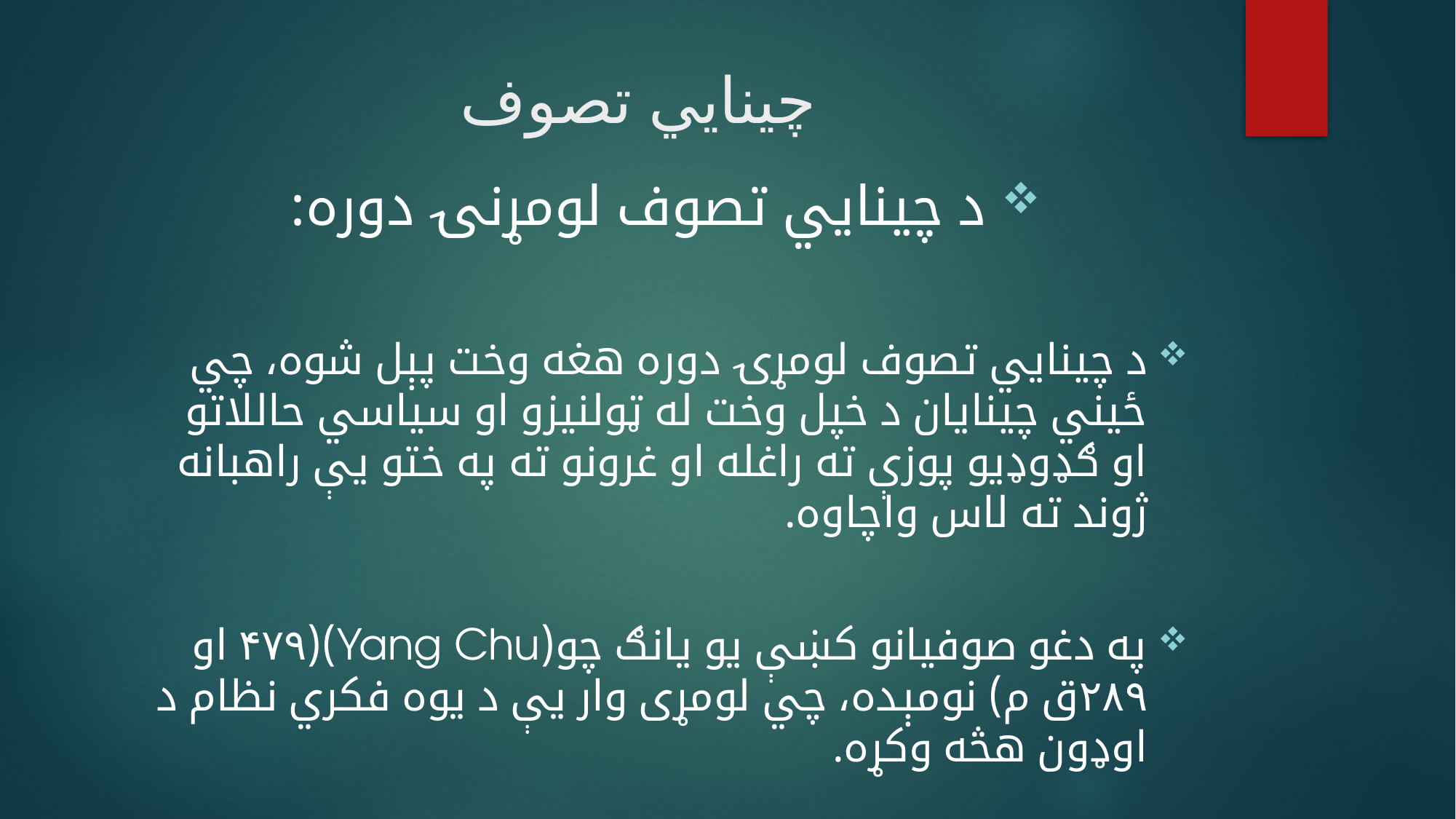

# چينايي تصوف
 د چينايي تصوف لومړنۍ دوره:

د چينايي تصوف لومړۍ دوره هغه وخت پېل شوه، چي ځيني چينايان د خپل وخت له ټولنيزو او سياسي حاللاتو او ګډوډيو پوزې ته راغله او غرونو ته په ختو يې راهبانه ژوند ته لاس واچاوه.

په دغو صوفيانو کښې يو يانګ چو(Yang Chu)(۴۷۹ او ۲۸۹ق م) نومېده، چي لومړی وار يې د يوه فکري نظام د اوډون هڅه وکړه.